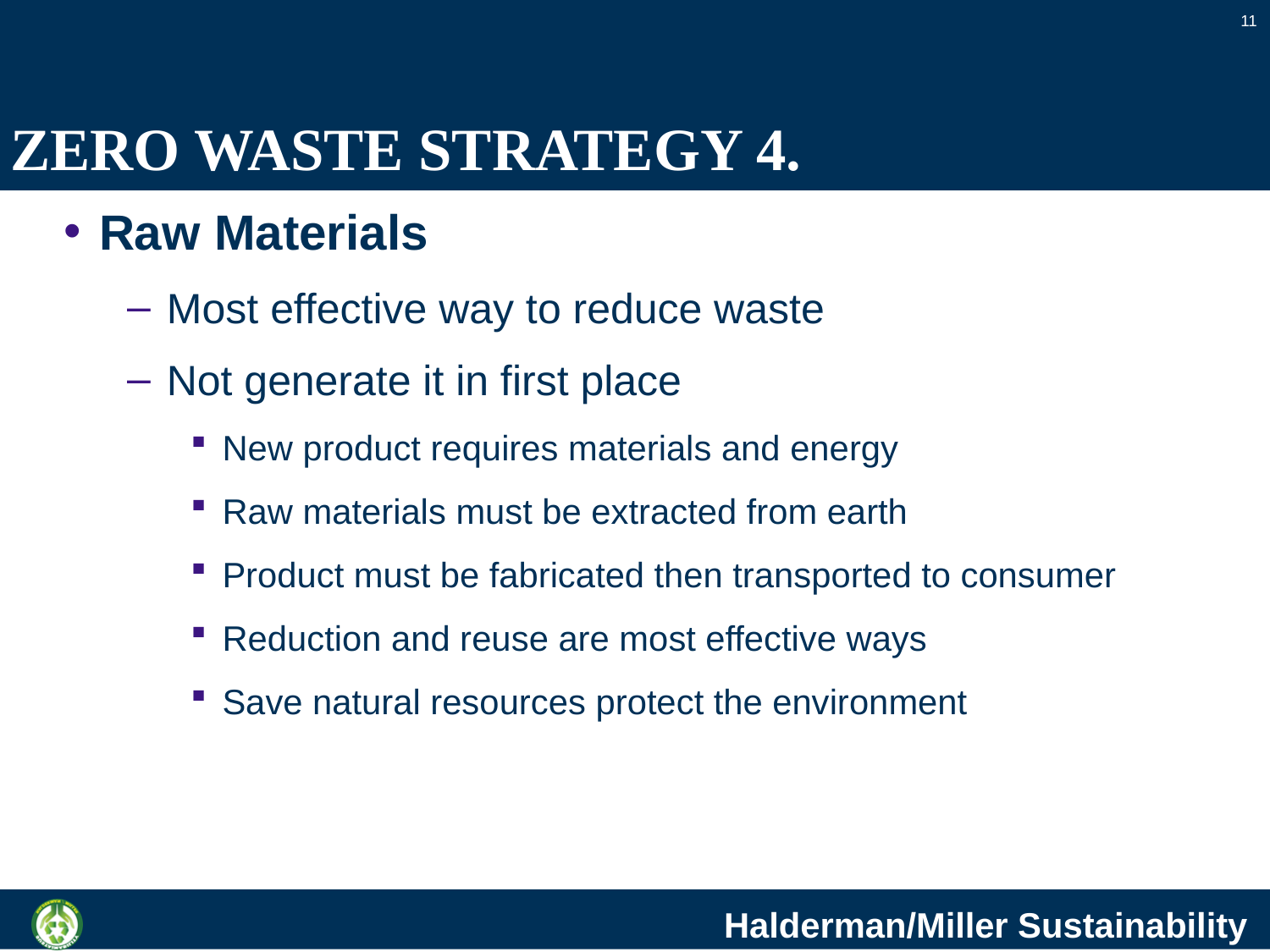

11
# ZERO WASTE STRATEGY 4.
Raw Materials
Most effective way to reduce waste
Not generate it in first place
New product requires materials and energy
Raw materials must be extracted from earth
Product must be fabricated then transported to consumer
Reduction and reuse are most effective ways
Save natural resources protect the environment